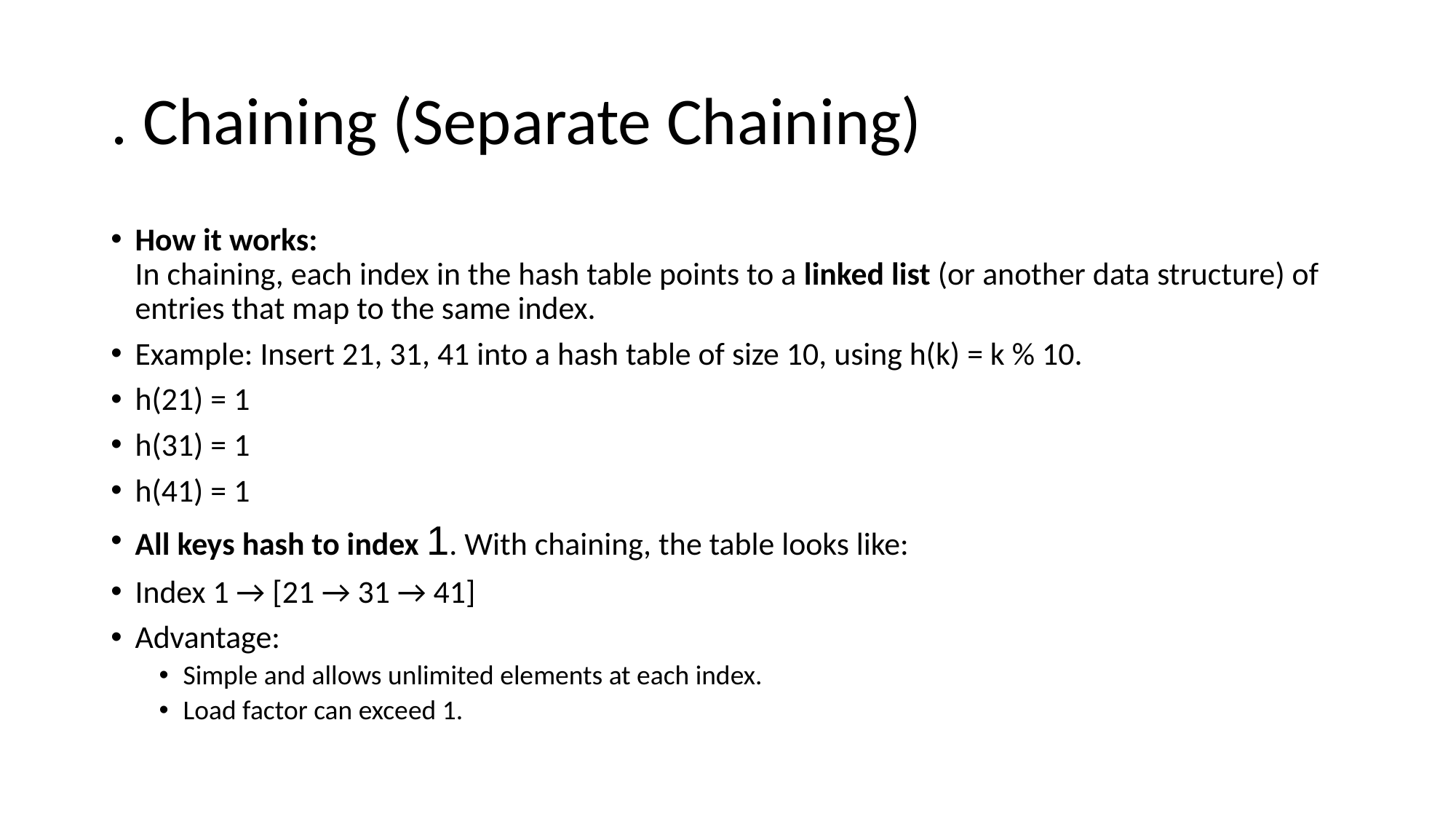

# . Chaining (Separate Chaining)
How it works:
In chaining, each index in the hash table points to a linked list (or another data structure) of entries that map to the same index.
Example: Insert 21, 31, 41 into a hash table of size 10, using h(k) = k % 10.
h(21) = 1
h(31) = 1
h(41) = 1
All keys hash to index 1. With chaining, the table looks like:
Index 1 → [21 → 31 → 41]
Advantage:
Simple and allows unlimited elements at each index.
Load factor can exceed 1.